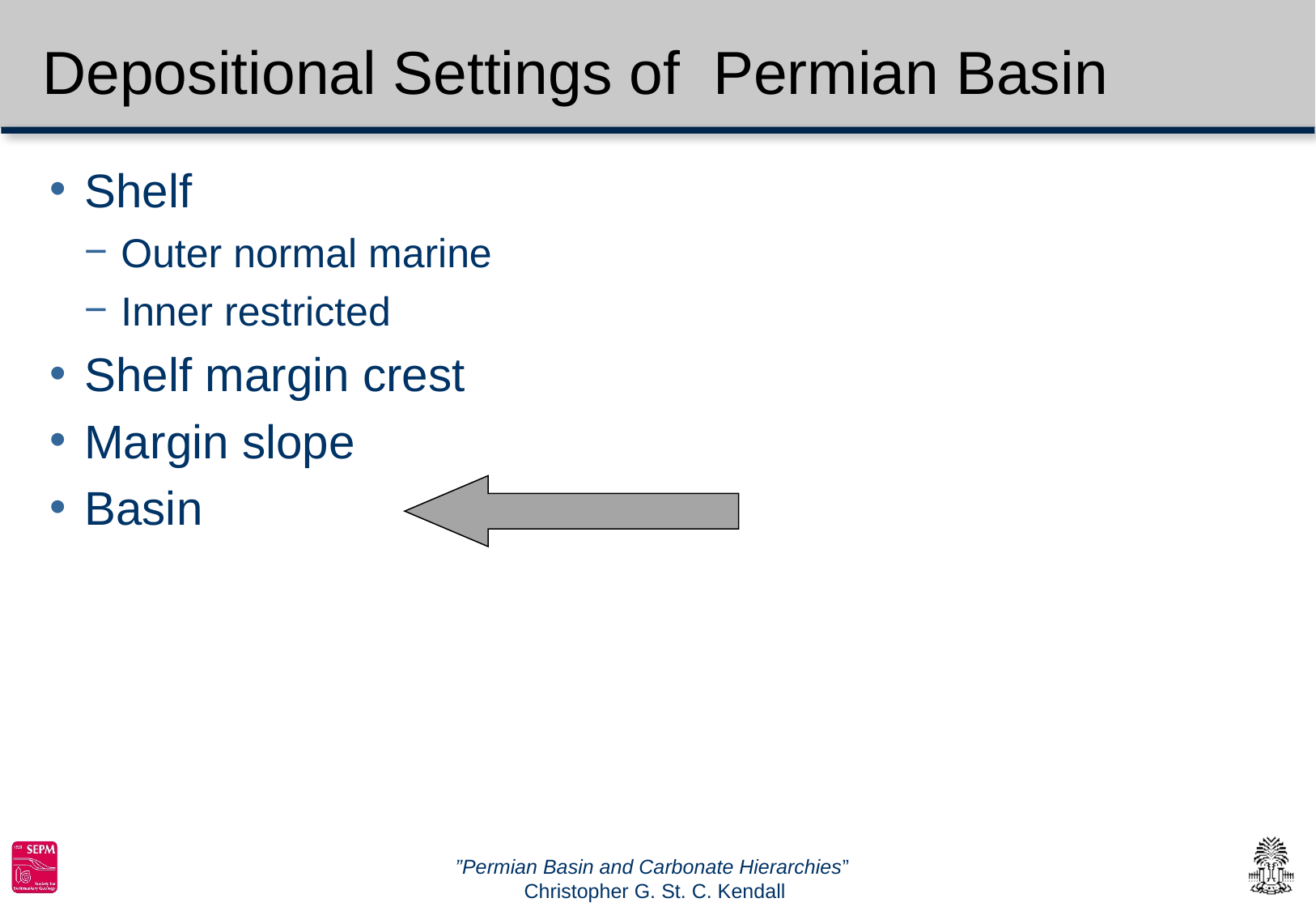

Depositional Settings of  Permian Basin
Shelf
Outer normal marine
Inner restricted
Shelf margin crest
Margin slope
Basin